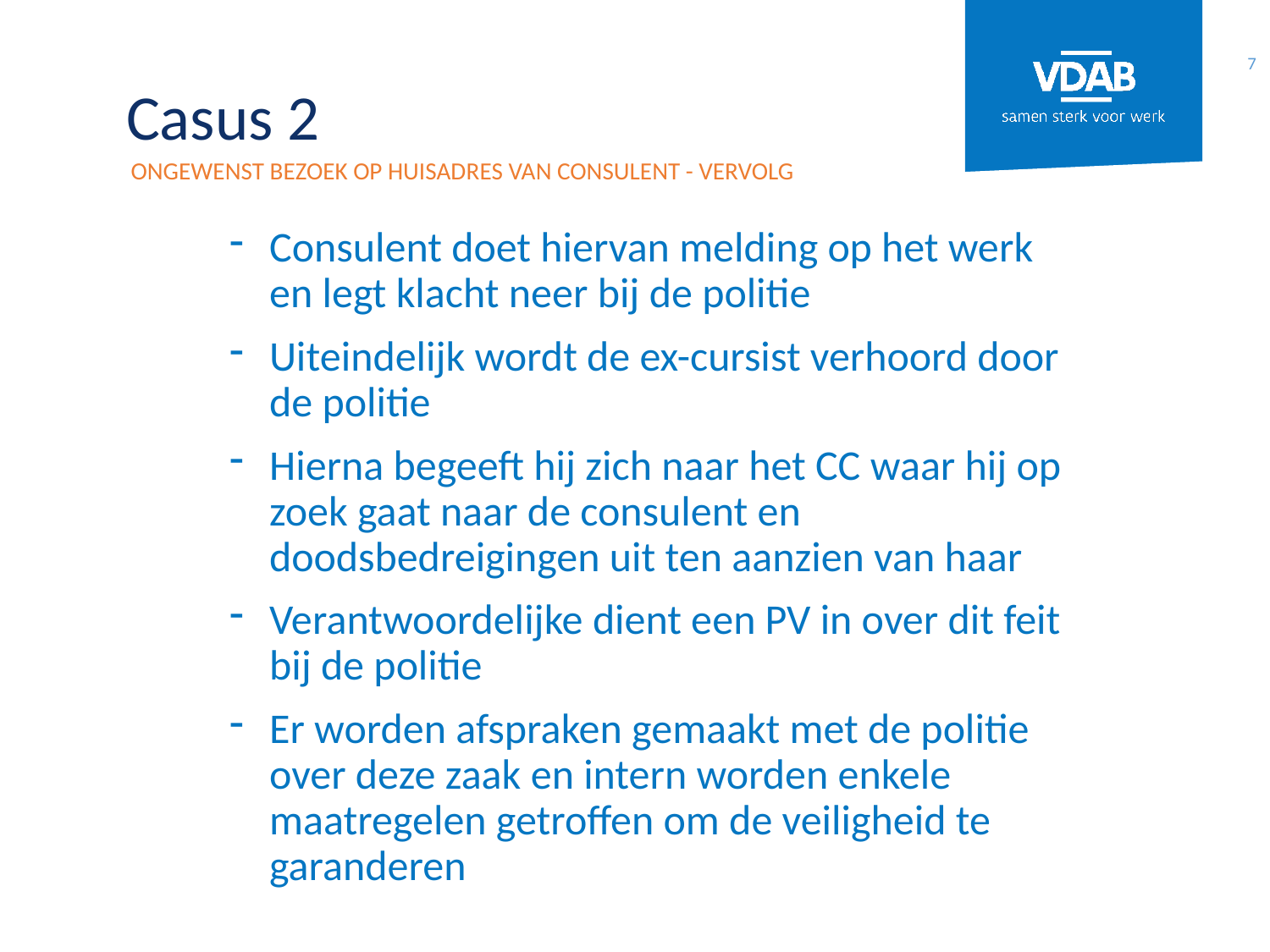

7
# Casus 2 2
Ongewenst bezoek op huisadres van consulent - vervolg
Consulent doet hiervan melding op het werk en legt klacht neer bij de politie
Uiteindelijk wordt de ex-cursist verhoord door de politie
Hierna begeeft hij zich naar het CC waar hij op zoek gaat naar de consulent en doodsbedreigingen uit ten aanzien van haar
Verantwoordelijke dient een PV in over dit feit bij de politie
Er worden afspraken gemaakt met de politie over deze zaak en intern worden enkele maatregelen getroffen om de veiligheid te garanderen